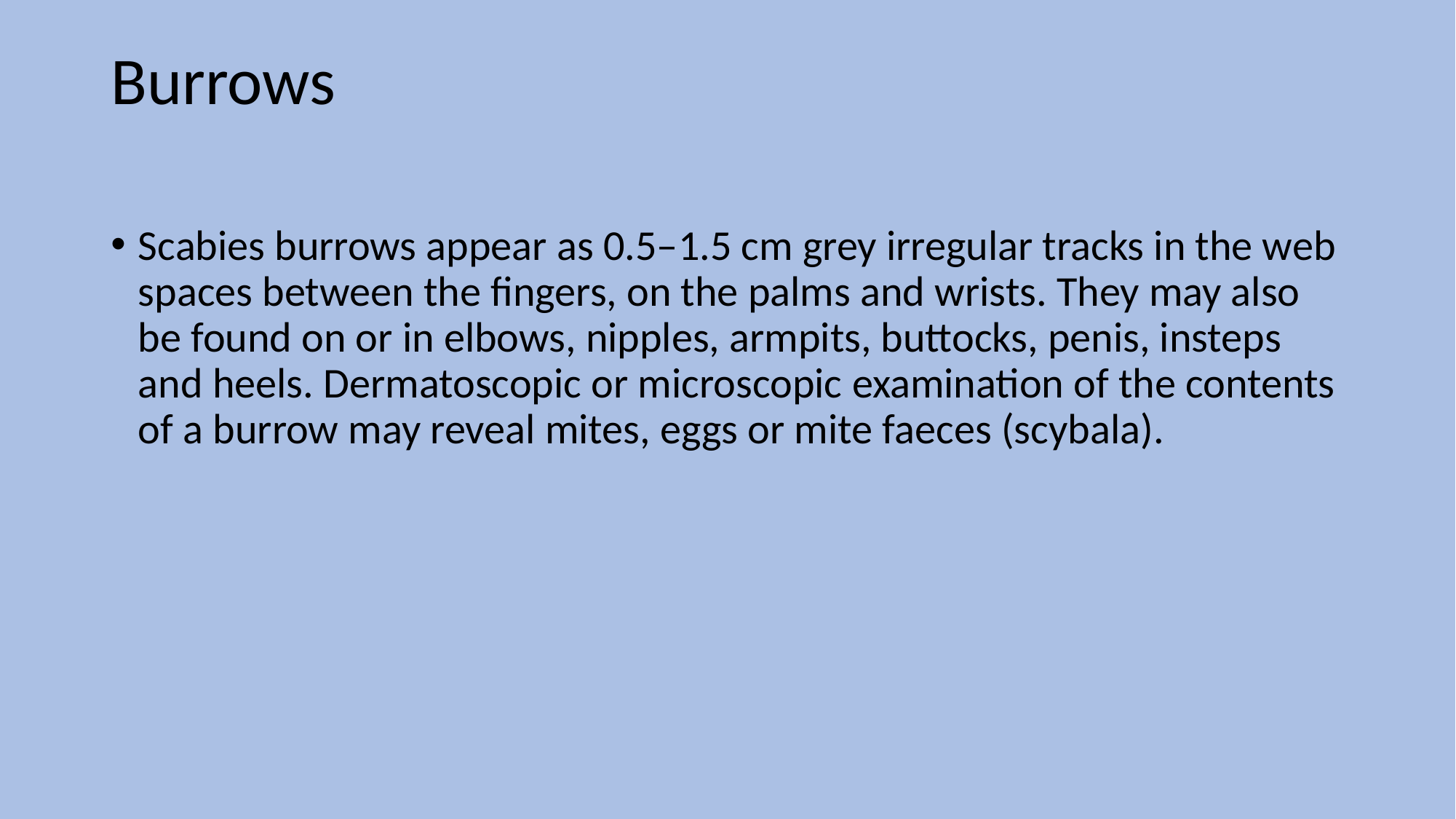

# Burrows
Scabies burrows appear as 0.5–1.5 cm grey irregular tracks in the web spaces between the fingers, on the palms and wrists. They may also be found on or in elbows, nipples, armpits, buttocks, penis, insteps and heels. Dermatoscopic or microscopic examination of the contents of a burrow may reveal mites, eggs or mite faeces (scybala).